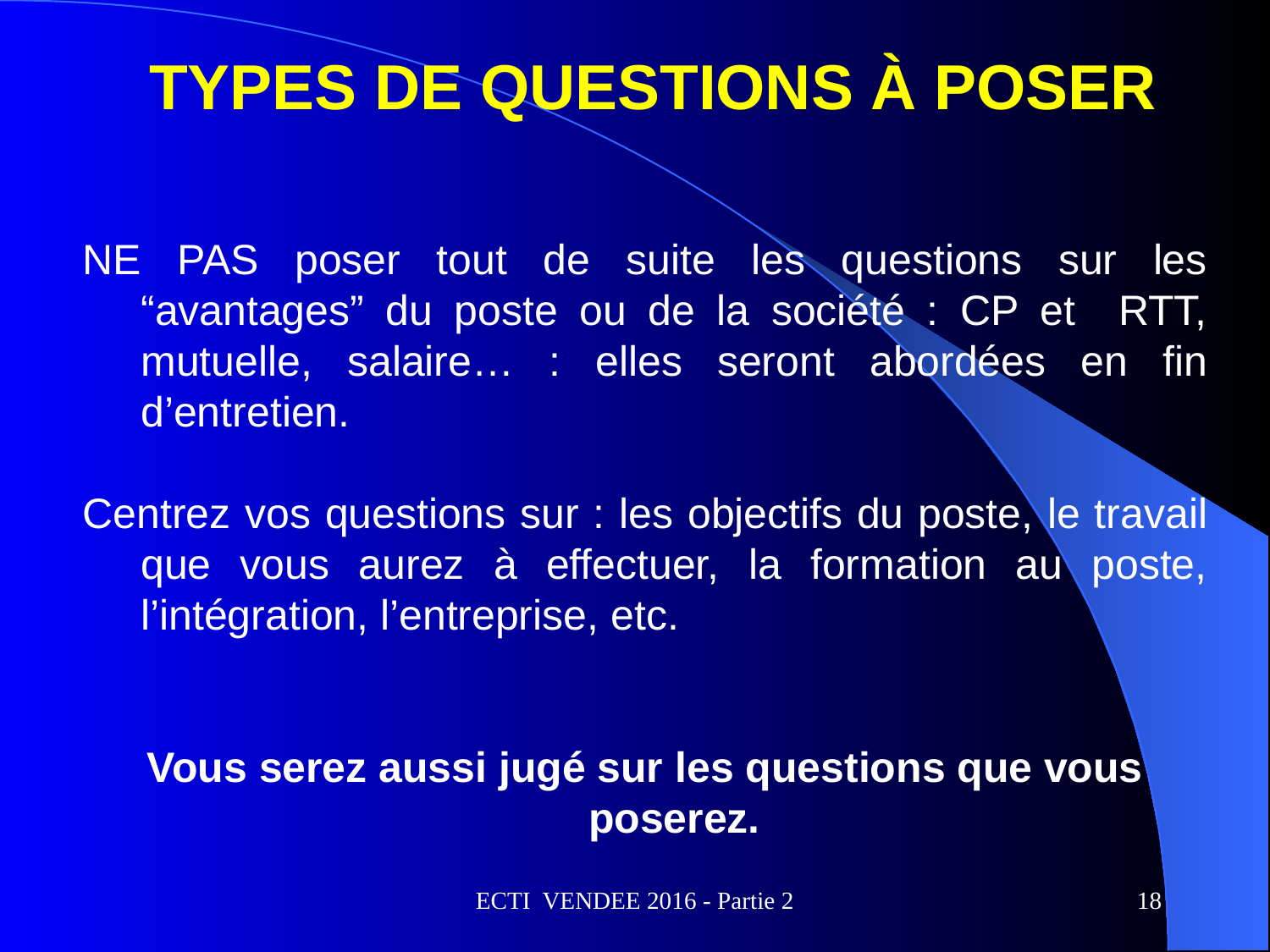

# Types de questions à poser
Ne pas poser tout de suite les questions sur les “avantages” du poste ou de la société : CP et  RTT, mutuelle, salaire… : elles seront abordées en fin d’entretien.

Centrez vos questions sur : les objectifs du poste, le travail que vous aurez à effectuer, la formation au poste, l’intégration, l’entreprise, etc.

Vous serez aussi jugé sur les questions que vous poserez.
ECTI  VENDEE 2016 - Partie 2
18